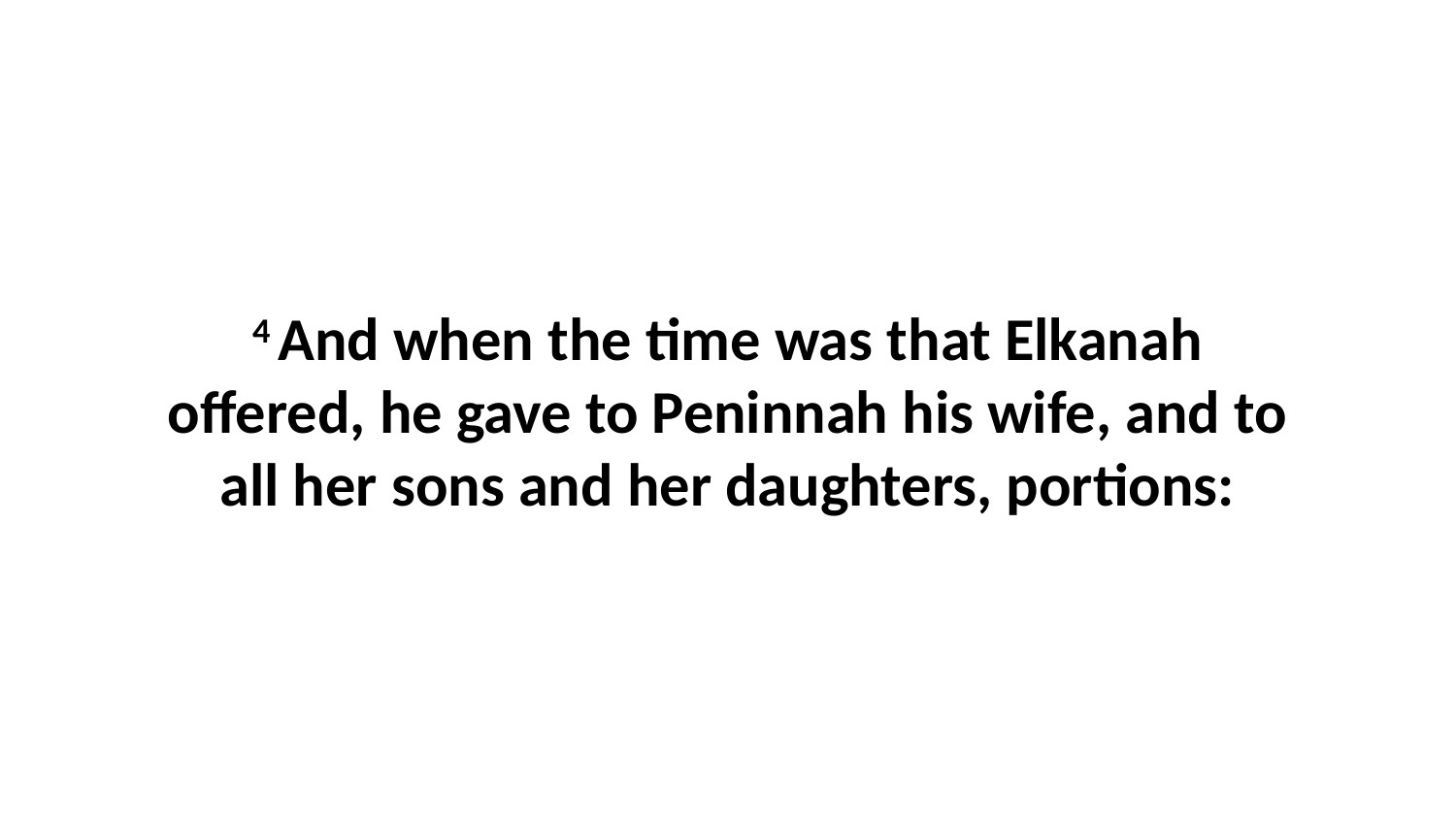

4 And when the time was that Elkanah offered, he gave to Peninnah his wife, and to all her sons and her daughters, portions: